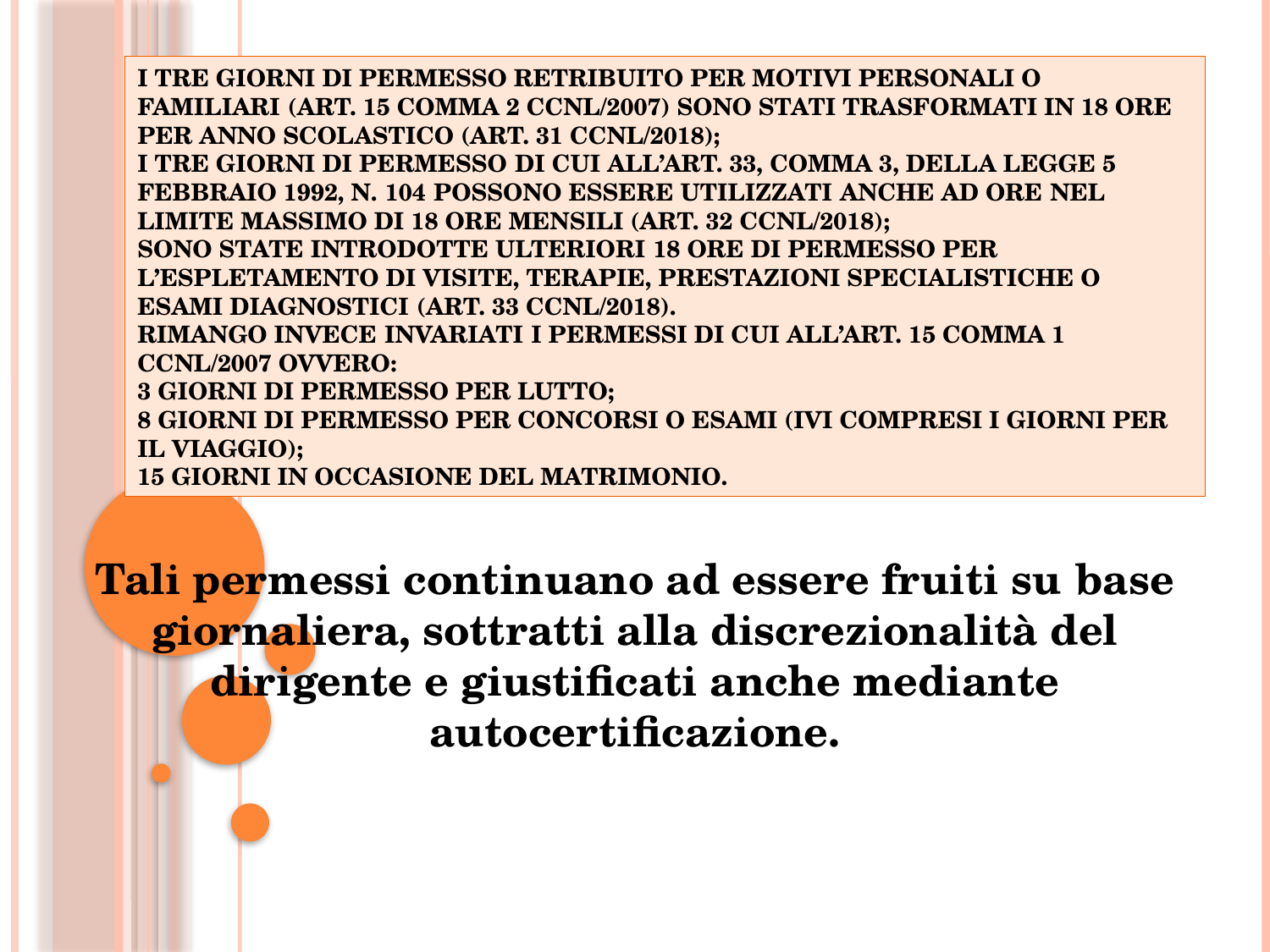

# I tre giorni di permesso retribuito per motivi personali o familiari (art. 15 comma 2 CCNL/2007) sono stati trasformati in 18 ore per anno scolastico (art. 31 CCNL/2018); I tre giorni di permesso di cui all’art. 33, comma 3, della legge 5 febbraio 1992, n. 104 possono essere utilizzati anche ad ore nel limite massimo di 18 ore mensili (art. 32 CCNL/2018); Sono state introdotte ulteriori 18 ore di permesso per l’espletamento di visite, terapie, prestazioni specialistiche o esami diagnostici (art. 33 CCNL/2018). Rimango invece invariati i permessi di cui all’art. 15 comma 1 CCNL/2007 ovvero: 3 giorni di permesso per lutto; 8 giorni di permesso per concorsi o esami (ivi compresi i giorni per il viaggio); 15 giorni in occasione del matrimonio.
Tali permessi continuano ad essere fruiti su base giornaliera, sottratti alla discrezionalità del dirigente e giustificati anche mediante autocertificazione.